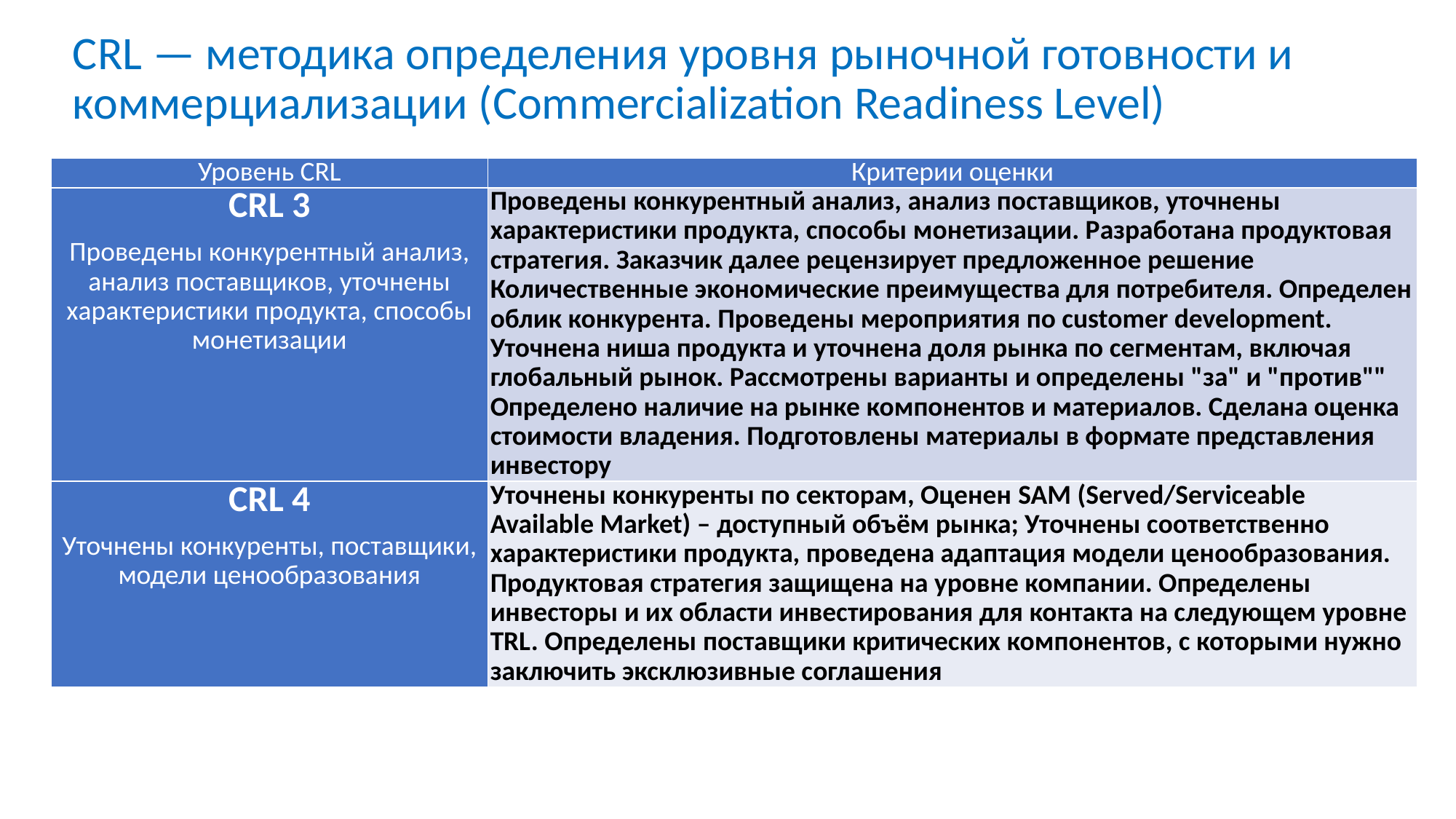

# CRL — методика определения уровня рыночной готовности и коммерциализации (Commercialization Readiness Level)
| Уровень СRL | Критерии оценки |
| --- | --- |
| CRL 3 Проведены конкурентный анализ, анализ поставщиков, уточнены характеристики продукта, способы монетизации | Проведены конкурентный анализ, анализ поставщиков, уточнены характеристики продукта, способы монетизации. Разработана продуктовая стратегия. Заказчик далее рецензирует предложенное решение Количественные экономические преимущества для потребителя. Определен облик конкурента. Проведены мероприятия по customer development. Уточнена ниша продукта и уточнена доля рынка по сегментам, включая глобальный рынок. Рассмотрены варианты и определены "за" и "против"" Определено наличие на рынке компонентов и материалов. Сделана оценка стоимости владения. Подготовлены материалы в формате представления инвестору |
| CRL 4 Уточнены конкуренты, поставщики, модели ценообразования | Уточнены конкуренты по секторам, Оценен SAM (Served/Serviceable Available Market) – доступный объём рынка; Уточнены соответственно характеристики продукта, проведена адаптация модели ценообразования. Продуктовая стратегия защищена на уровне компании. Определены инвесторы и их области инвестирования для контакта на следующем уровне TRL. Определены поставщики критических компонентов, с которыми нужно заключить эксклюзивные соглашения |